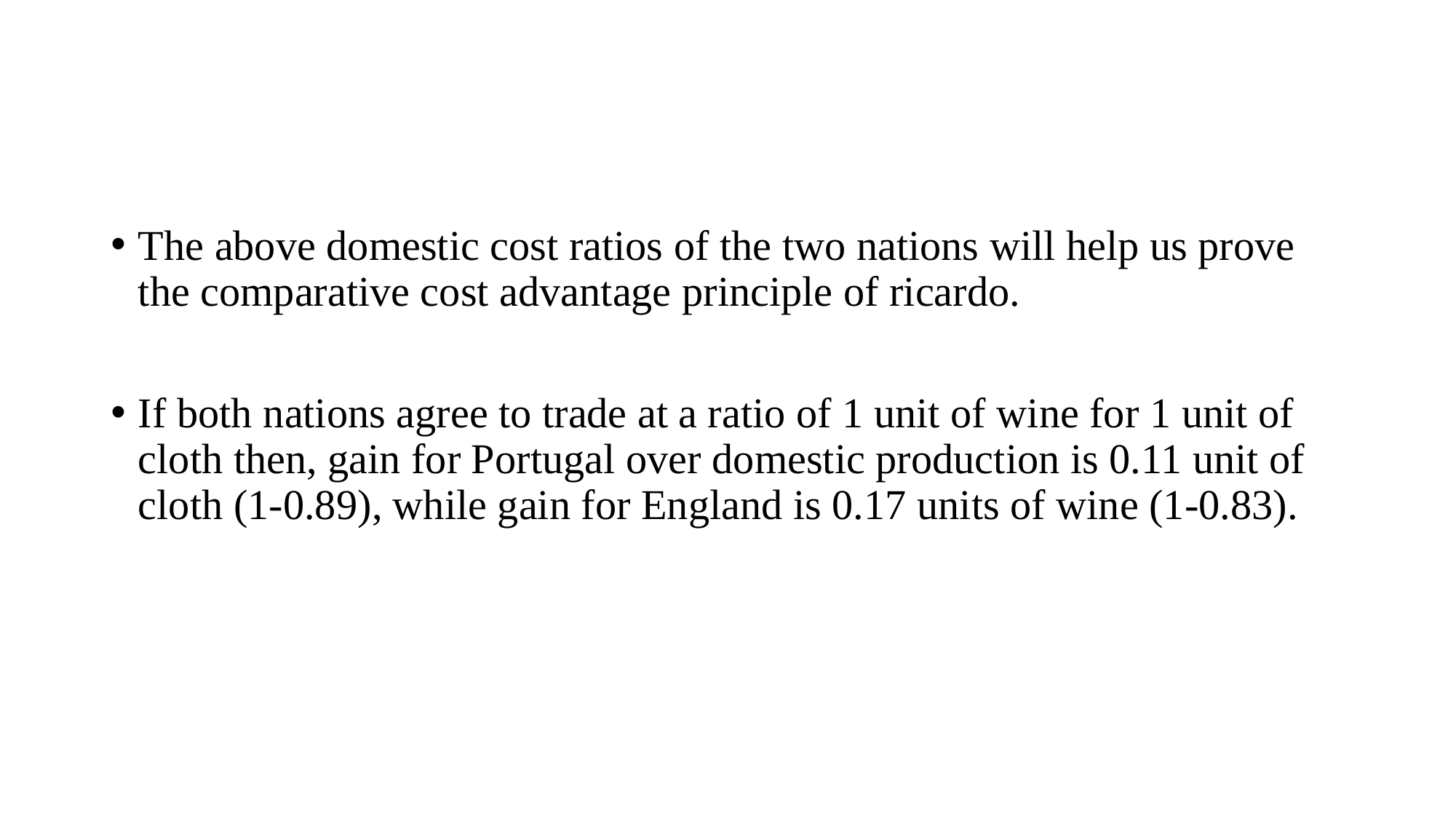

#
The above domestic cost ratios of the two nations will help us prove the comparative cost advantage principle of ricardo.

If both nations agree to trade at a ratio of 1 unit of wine for 1 unit of cloth then, gain for Portugal over domestic production is 0.11 unit of cloth (1-0.89), while gain for England is 0.17 units of wine (1-0.83).